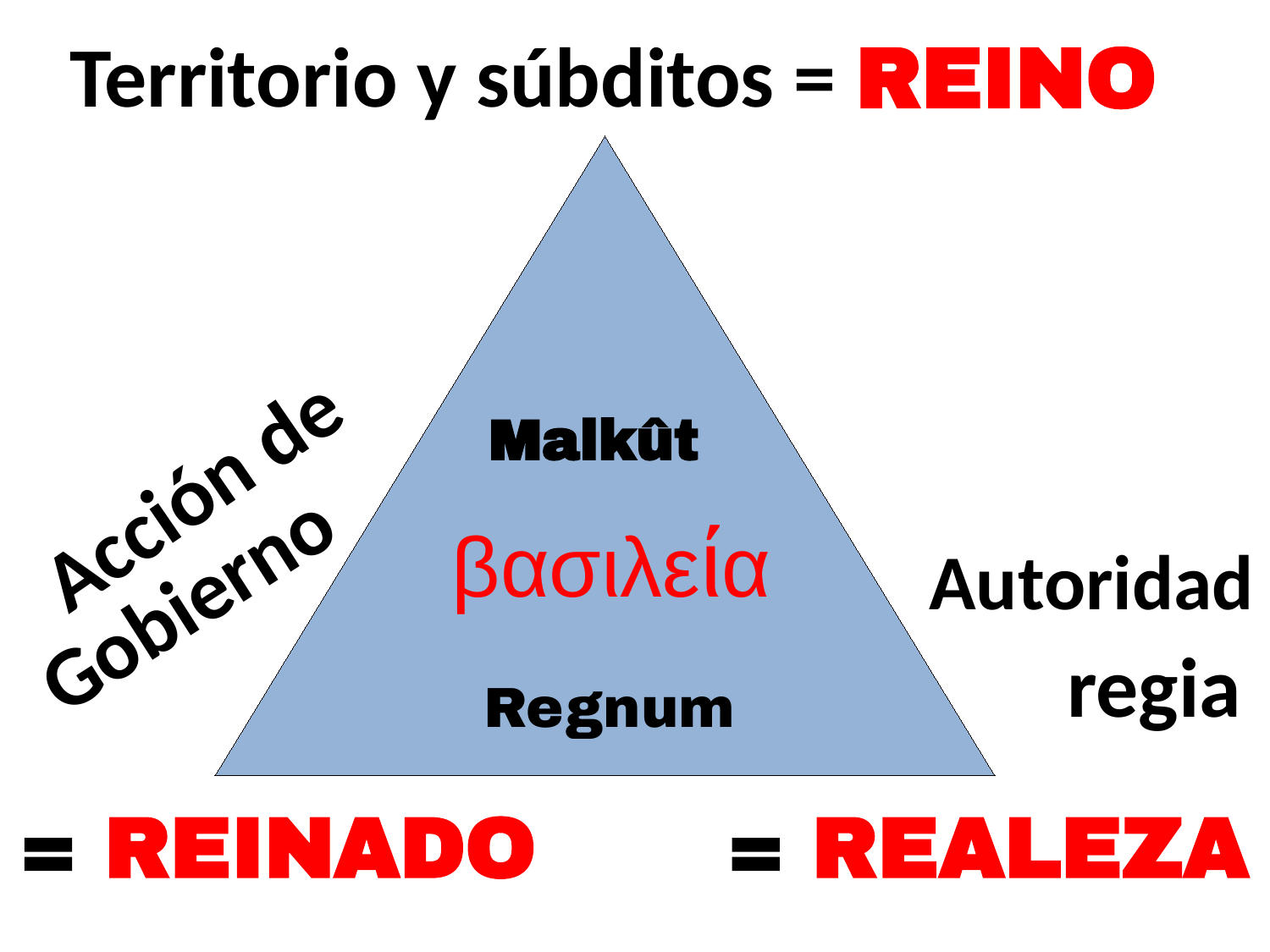

Territorio y súbditos = REINO

Malkût
Acción de
βασιλεία
Autoridad
Gobierno
regia
Regnum
= REINADO
= REALEZA